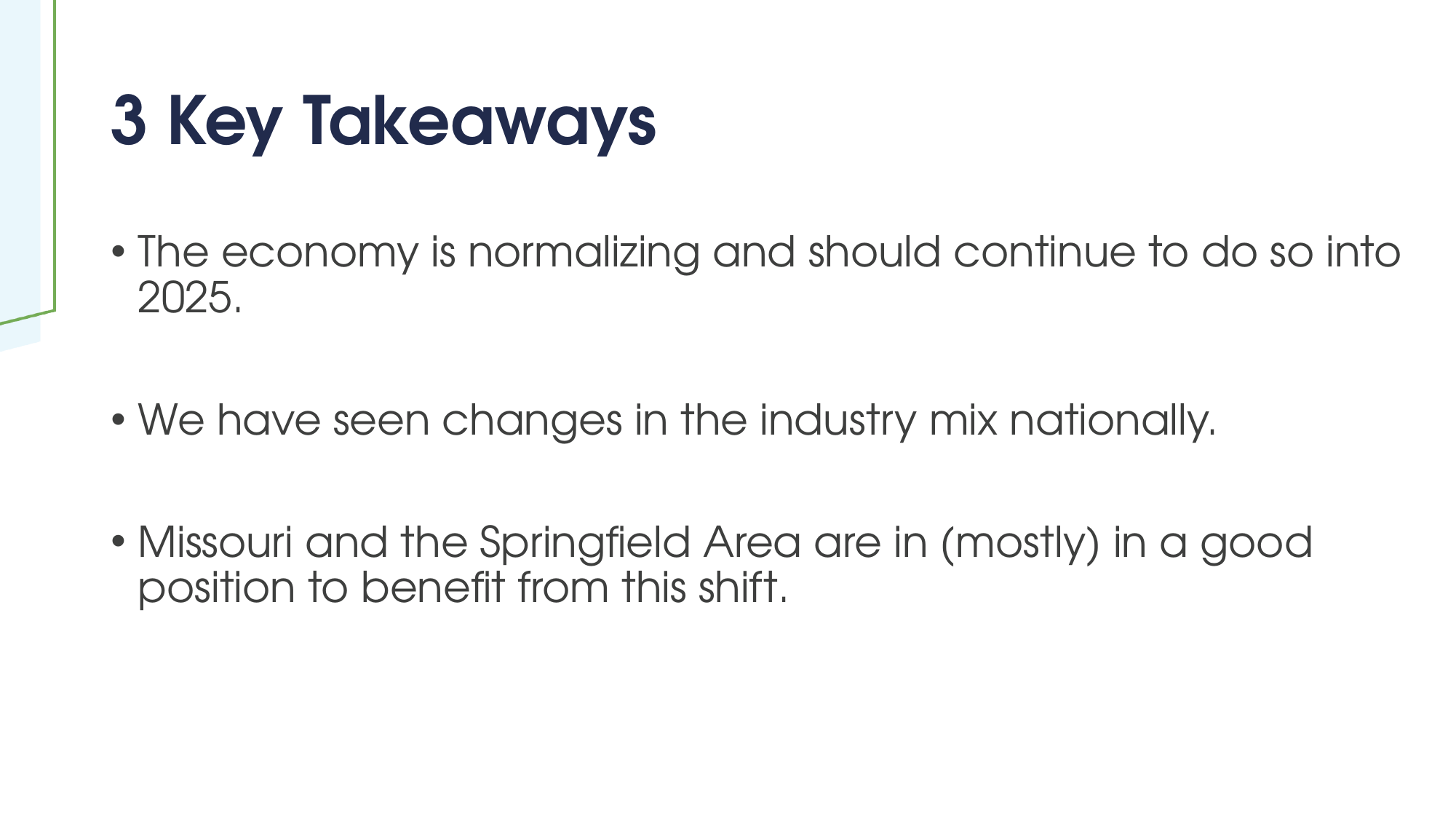

# 3 Key Takeaways
The economy is normalizing and should continue to do so into 2025.

We have seen changes in the industry mix nationally.

Missouri and the Springfield Area are in (mostly) in a good position to benefit from this shift.